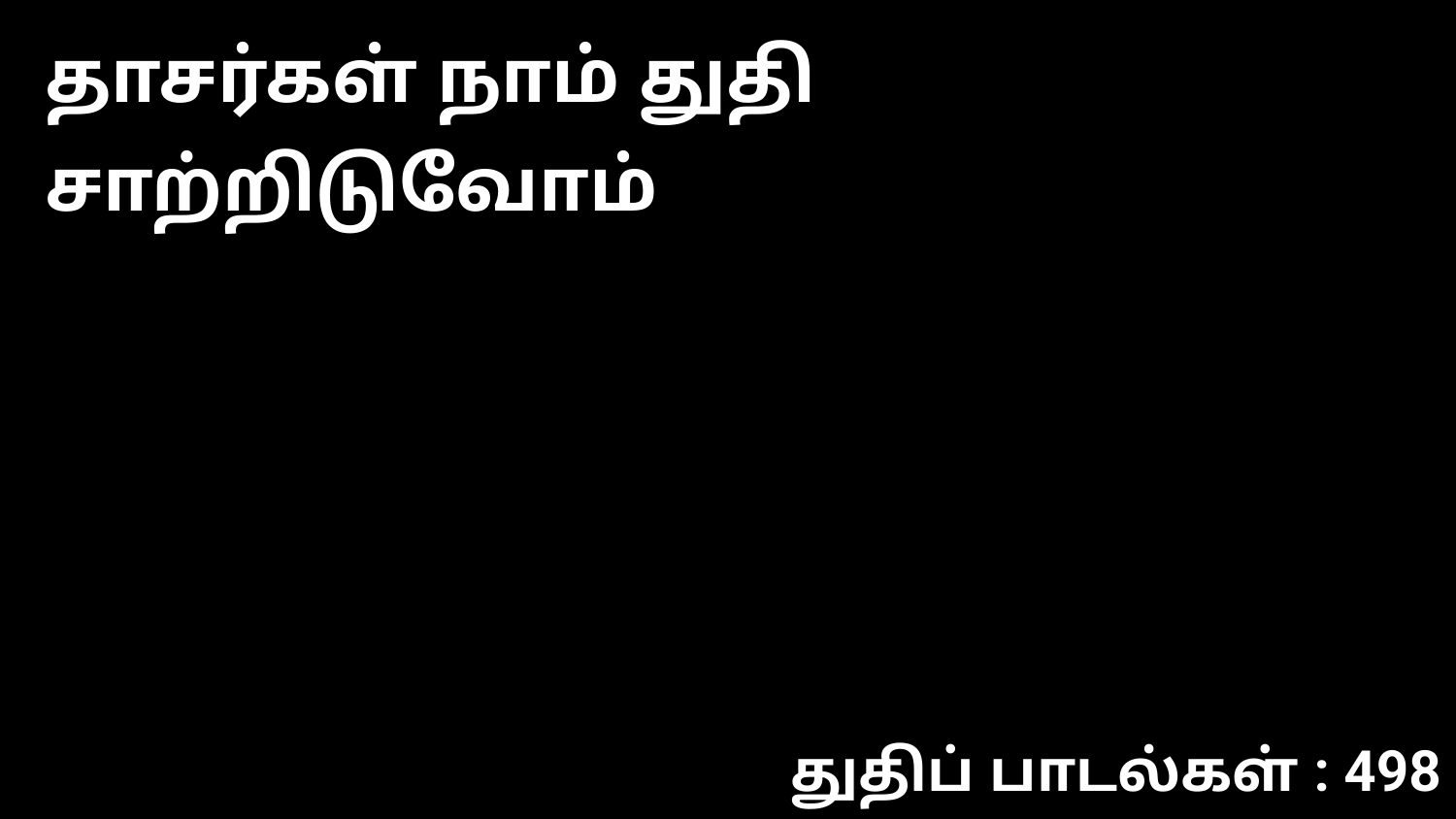

தாசர்கள் நாம் துதி சாற்றிடுவோம்
துதிப் பாடல்கள் : 498